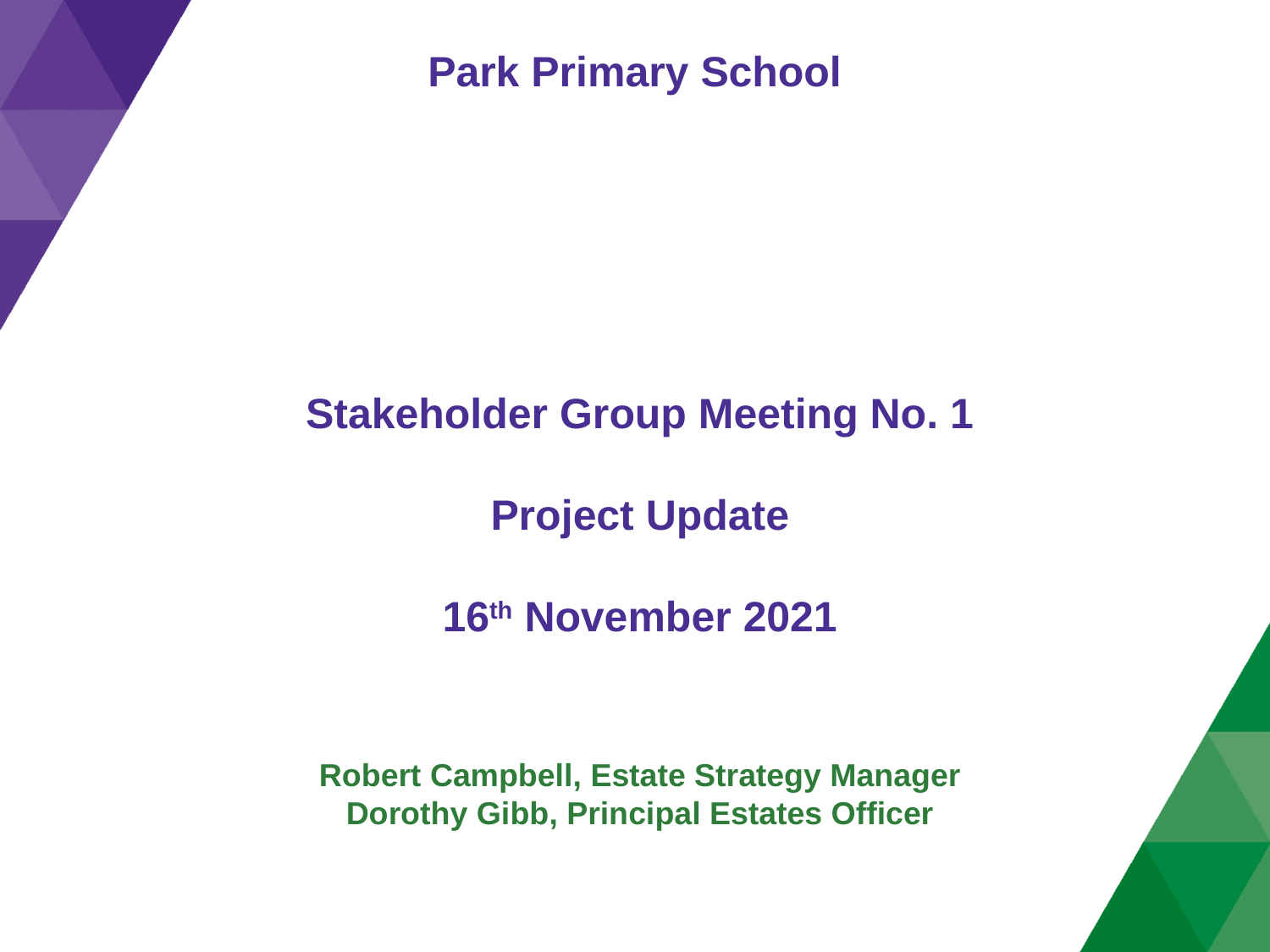

# Park Primary School

Stakeholder Group Meeting No. 1

Project Update

16th November 2021

Robert Campbell, Estate Strategy Manager
Dorothy Gibb, Principal Estates Officer